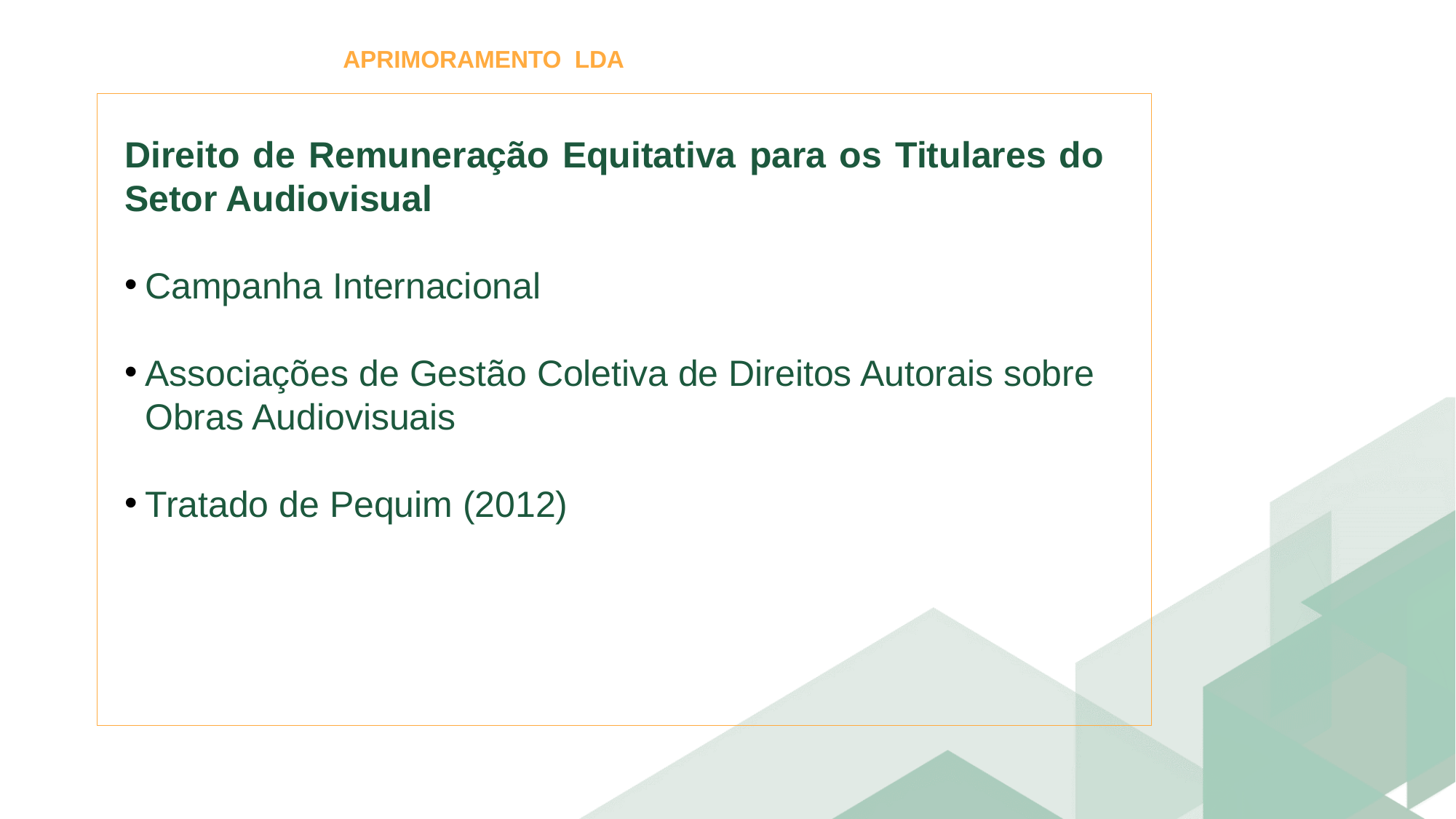

APRIMORAMENTO  LDA
Direito de Remuneração Equitativa para os Titulares do Setor Audiovisual

Campanha Internacional

Associações de Gestão Coletiva de Direitos Autorais sobre Obras Audiovisuais

Tratado de Pequim (2012)